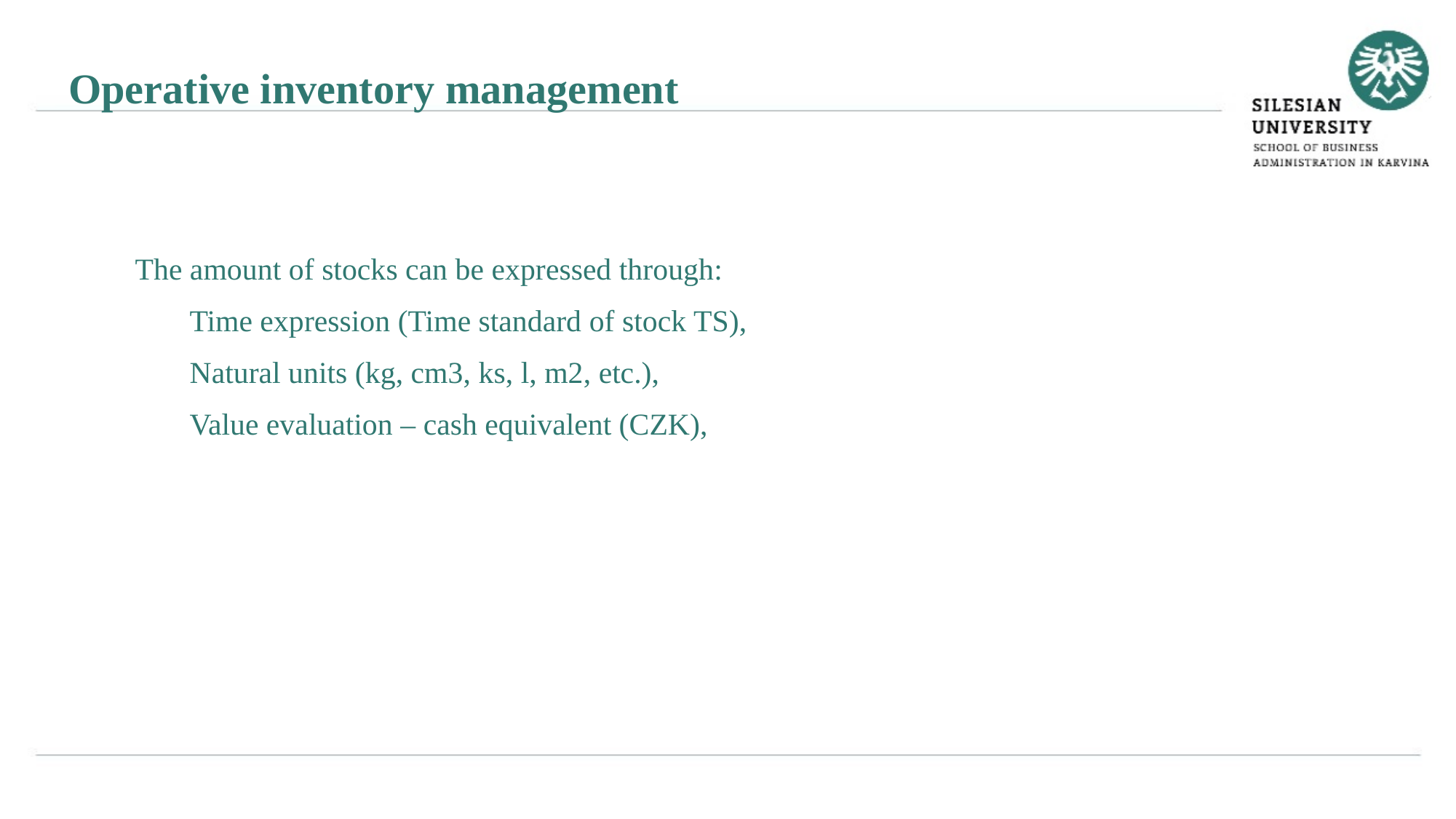

Operative inventory management

The amount of stocks can be expressed through:
Time expression (Time standard of stock TS),
Natural units (kg, cm3, ks, l, m2, etc.),
Value evaluation – cash equivalent (CZK),